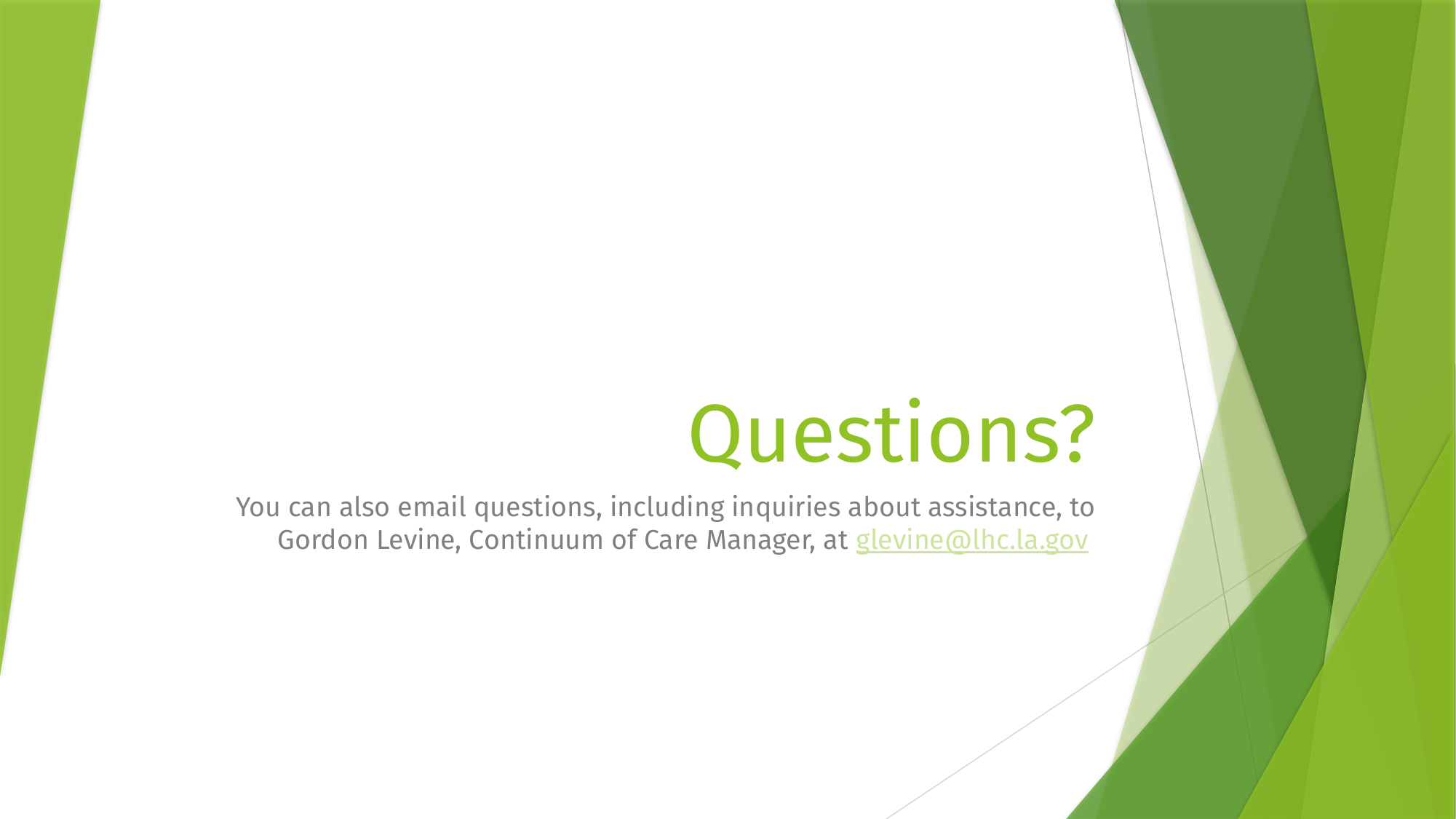

# Questions?
You can also email questions, including inquiries about assistance, to Gordon Levine, Continuum of Care Manager, at glevine@lhc.la.gov